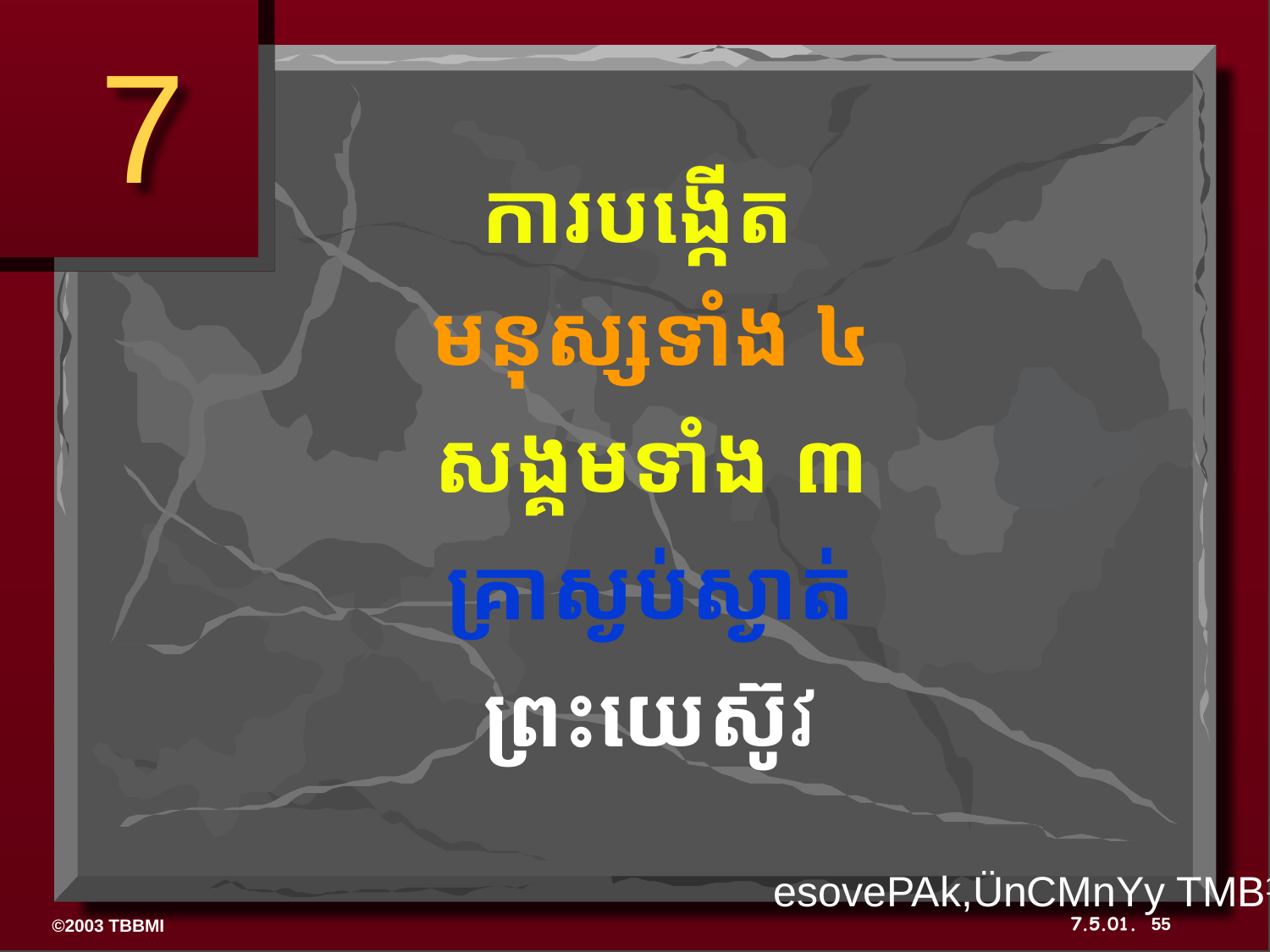

7
ការបង្កើត
 មនុស្សទាំង ៤
 សង្គមទាំង ៣
 គ្រាស្ងប់ស្ងាត់
 ព្រះយេស៊ូវ

esovePAk,ÜnCMnYy TMB½r 8-14
55